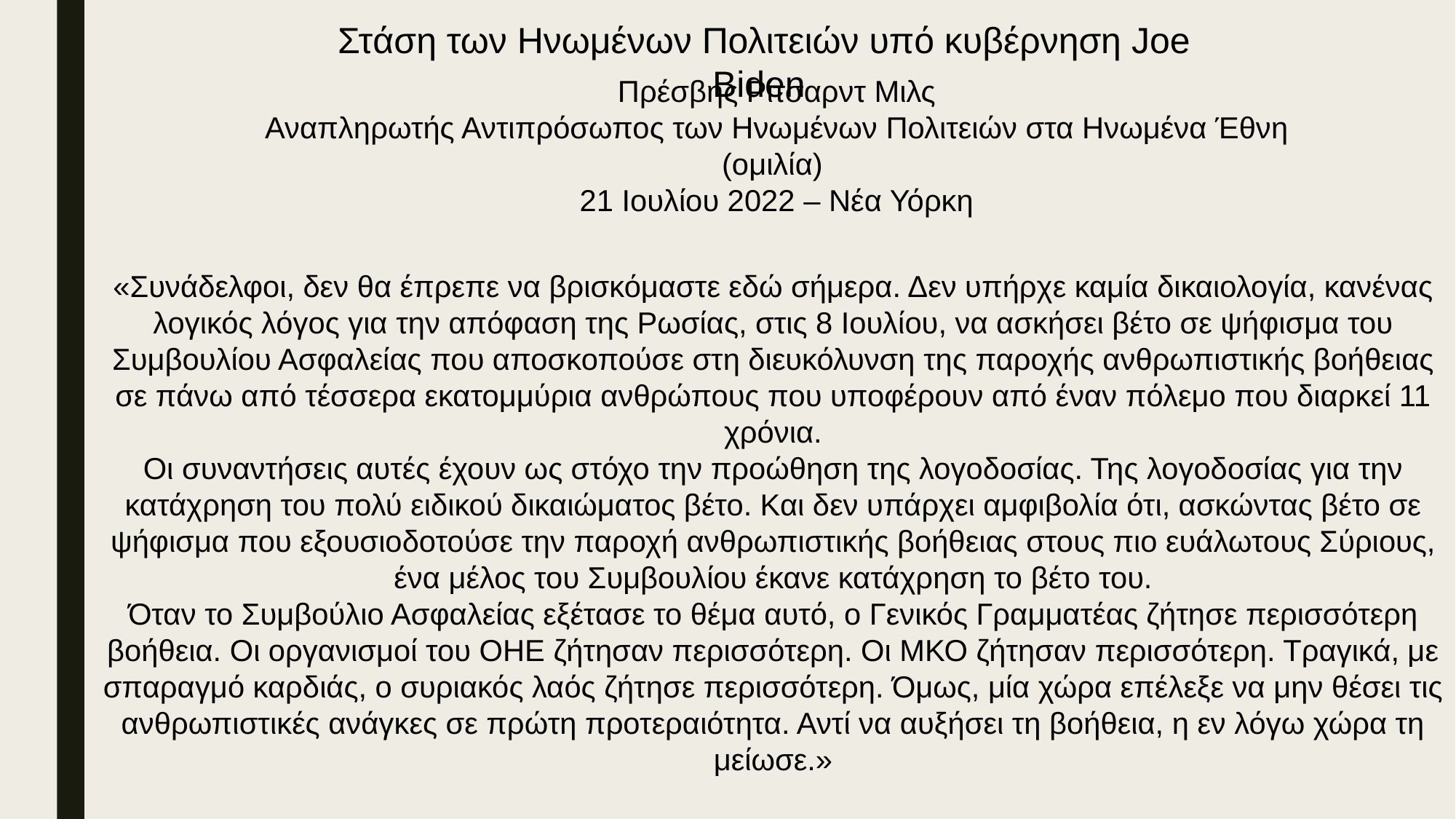

Στάση των Ηνωμένων Πολιτειών υπό κυβέρνηση Joe Biden
Πρέσβης Ρίτσαρντ Μιλς
Αναπληρωτής Αντιπρόσωπος των Ηνωμένων Πολιτειών στα Ηνωμένα Έθνη (ομιλία)
21 Ιουλίου 2022 – Νέα Υόρκη
«Συνάδελφοι, δεν θα έπρεπε να βρισκόμαστε εδώ σήμερα. Δεν υπήρχε καμία δικαιολογία, κανένας λογικός λόγος για την απόφαση της Ρωσίας, στις 8 Ιουλίου, να ασκήσει βέτο σε ψήφισμα του Συμβουλίου Ασφαλείας που αποσκοπούσε στη διευκόλυνση της παροχής ανθρωπιστικής βοήθειας σε πάνω από τέσσερα εκατομμύρια ανθρώπους που υποφέρουν από έναν πόλεμο που διαρκεί 11 χρόνια.
Οι συναντήσεις αυτές έχουν ως στόχο την προώθηση της λογοδοσίας. Της λογοδοσίας για την κατάχρηση του πολύ ειδικού δικαιώματος βέτο. Και δεν υπάρχει αμφιβολία ότι, ασκώντας βέτο σε ψήφισμα που εξουσιοδοτούσε την παροχή ανθρωπιστικής βοήθειας στους πιο ευάλωτους Σύριους, ένα μέλος του Συμβουλίου έκανε κατάχρηση το βέτο του.
Όταν το Συμβούλιο Ασφαλείας εξέτασε το θέμα αυτό, ο Γενικός Γραμματέας ζήτησε περισσότερη βοήθεια. Οι οργανισμοί του ΟΗΕ ζήτησαν περισσότερη. Οι ΜΚΟ ζήτησαν περισσότερη. Τραγικά, με σπαραγμό καρδιάς, ο συριακός λαός ζήτησε περισσότερη. Όμως, μία χώρα επέλεξε να μην θέσει τις ανθρωπιστικές ανάγκες σε πρώτη προτεραιότητα. Αντί να αυξήσει τη βοήθεια, η εν λόγω χώρα τη μείωσε.»